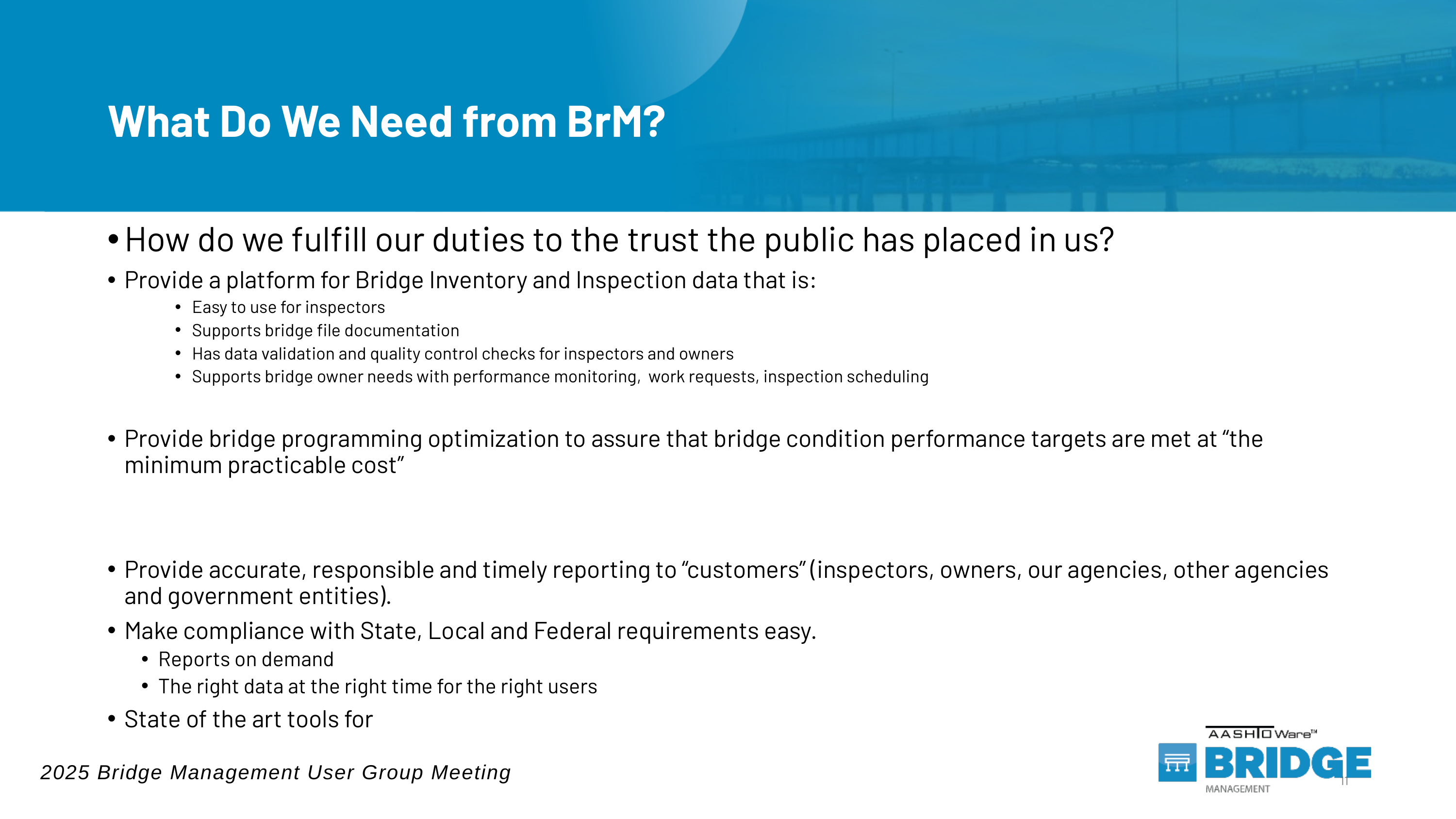

# What Do We Need from BrM?
How do we fulfill our duties to the trust the public has placed in us?
Provide a platform for Bridge Inventory and Inspection data that is:
Easy to use for inspectors
Supports bridge file documentation
Has data validation and quality control checks for inspectors and owners
Supports bridge owner needs with performance monitoring,  work requests, inspection scheduling

Provide bridge programming optimization to assure that bridge condition performance targets are met at “the minimum practicable cost”

Provide accurate, responsible and timely reporting to “customers” (inspectors, owners, our agencies, other agencies and government entities).
Make compliance with State, Local and Federal requirements easy.
Reports on demand
The right data at the right time for the right users
State of the art tools for

11